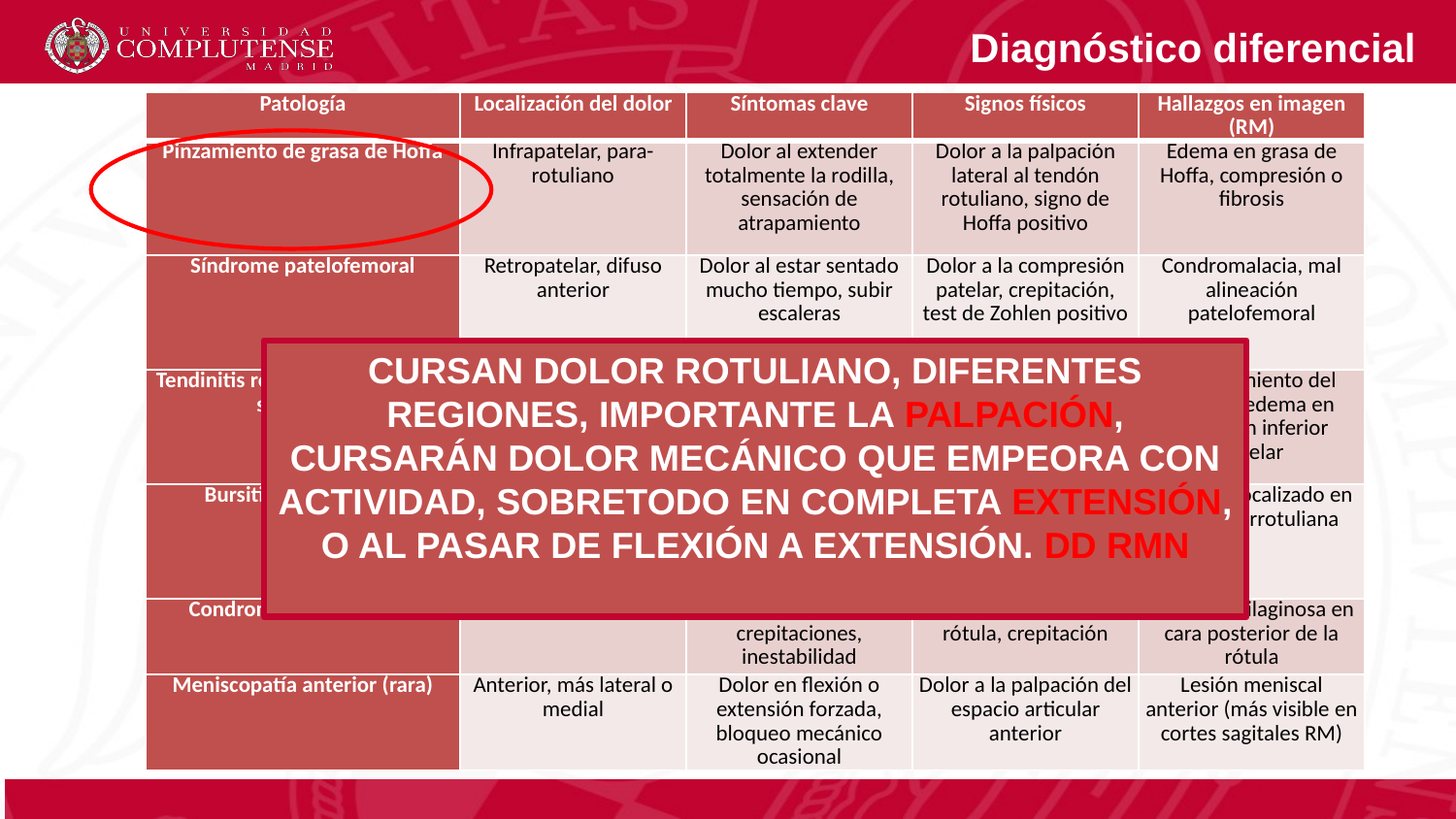

Diagnóstico diferencial
| Patología | Localización del dolor | Síntomas clave | Signos físicos | Hallazgos en imagen (RM) |
| --- | --- | --- | --- | --- |
| Pinzamiento de grasa de Hoffa | Infrapatelar, para-rotuliano | Dolor al extender totalmente la rodilla, sensación de atrapamiento | Dolor a la palpación lateral al tendón rotuliano, signo de Hoffa positivo | Edema en grasa de Hoffa, compresión o fibrosis |
| Síndrome patelofemoral | Retropatelar, difuso anterior | Dolor al estar sentado mucho tiempo, subir escaleras | Dolor a la compresión patelar, crepitación, test de Zohlen positivo | Condromalacia, mal alineación patelofemoral |
| Tendinitis rotuliana ("rodilla del saltador") | Polo inferior de la rótula | Dolor al saltar o correr, empeora con actividad | Dolor a la palpación en el tendón rotuliano, test de esfuerzo activo doloroso | Engrosamiento del tendón, edema en inserción inferior patelar |
| Bursitis prerrotuliana | Anterior, sobre la rótula | Dolor e hinchazón visible, común en personas que se arrodillan mucho | Inflamación visible, fluctuación sobre la rótula | Derrame localizado en bursa prerrotuliana |
| Condromalacia rotuliana | Retropatelar | Dolor mecánico, crepitaciones, inestabilidad | Dolor al mover la rótula, crepitación | Lesión cartilaginosa en cara posterior de la rótula |
| Meniscopatía anterior (rara) | Anterior, más lateral o medial | Dolor en flexión o extensión forzada, bloqueo mecánico ocasional | Dolor a la palpación del espacio articular anterior | Lesión meniscal anterior (más visible en cortes sagitales RM) |

CURSAN DOLOR ROTULIANO, DIFERENTES REGIONES, IMPORTANTE LA PALPACIÓN, CURSARÁN DOLOR MECÁNICO QUE EMPEORA CON ACTIVIDAD, SOBRETODO EN COMPLETA EXTENSIÓN, O AL PASAR DE FLEXIÓN A EXTENSIÓN. DD RMN